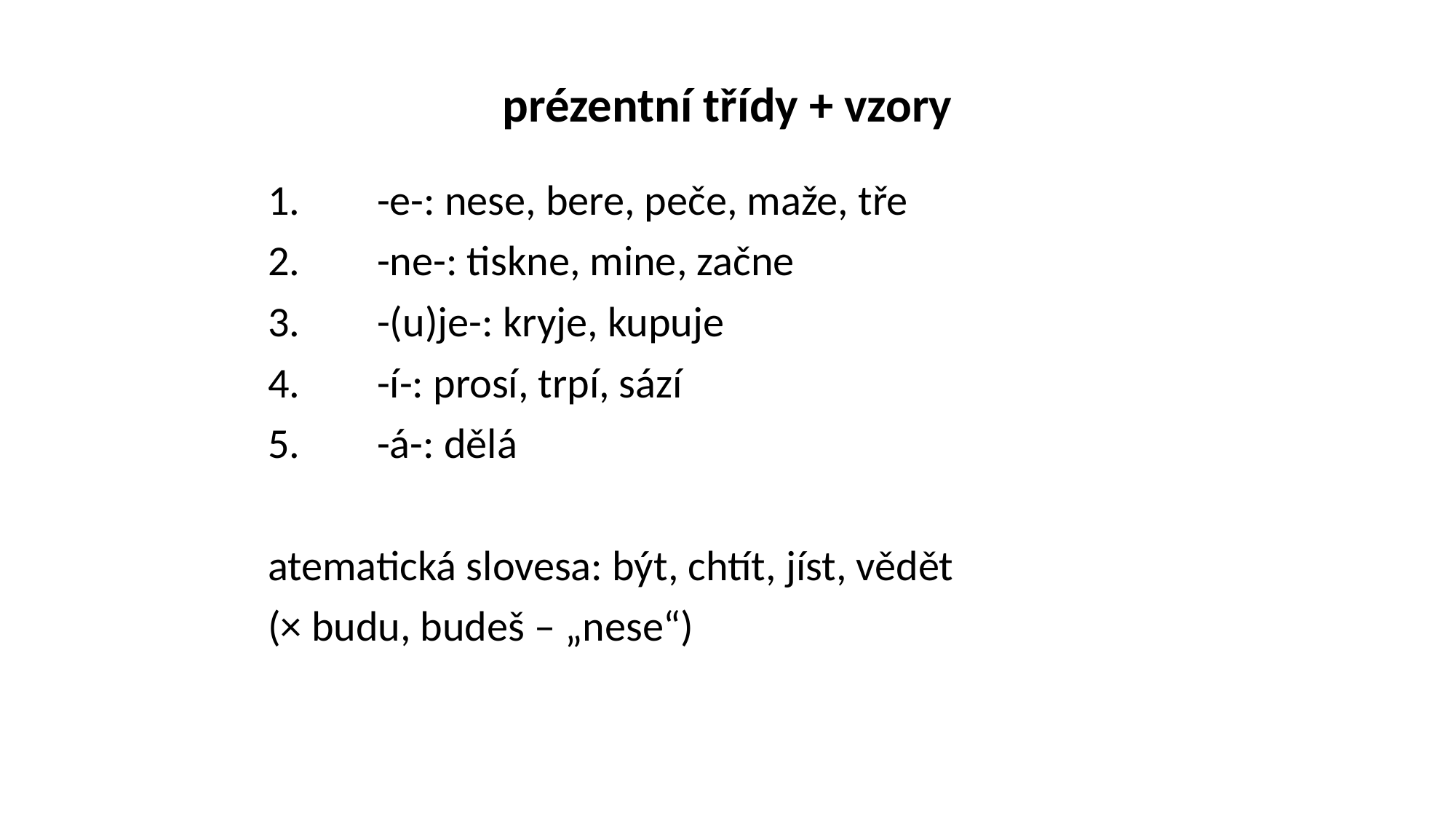

# prézentní třídy + vzory
1.	-e-: nese, bere, peče, maže, tře
2.	-ne-: tiskne, mine, začne
3.	-(u)je-: kryje, kupuje
4.	-í-: prosí, trpí, sází
5.	-á-: dělá

atematická slovesa: být, chtít, jíst, vědět
(× budu, budeš – „nese“)